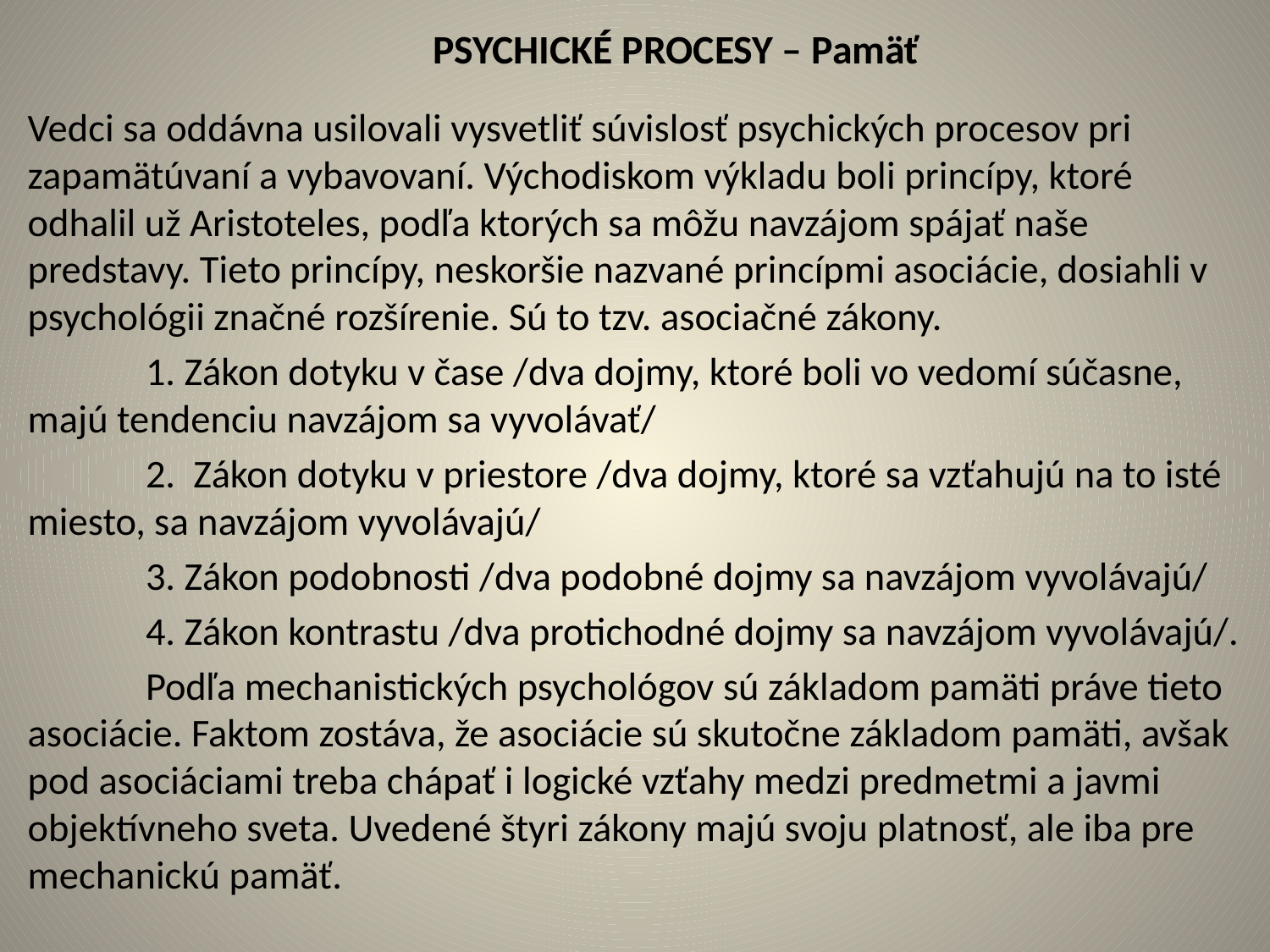

# PSYCHICKÉ PROCESY – Pamäť
Vedci sa oddávna usilovali vysvetliť súvislosť psychických procesov pri zapamätúvaní a vybavovaní. Východiskom výkladu boli princípy, ktoré odhalil už Aristoteles, podľa ktorých sa môžu navzájom spájať naše predstavy. Tieto princípy, neskoršie nazvané princípmi asociácie, dosiahli v psychológii značné rozšírenie. Sú to tzv. asociačné zákony.
	1. Zákon dotyku v čase /dva dojmy, ktoré boli vo vedomí súčasne, majú tendenciu navzájom sa vyvolávať/
	2.  Zákon dotyku v priestore /dva dojmy, ktoré sa vzťahujú na to isté miesto, sa navzájom vyvolávajú/
	3. Zákon podobnosti /dva podobné dojmy sa navzájom vyvolávajú/
	4. Zákon kontrastu /dva protichodné dojmy sa navzájom vyvolávajú/.
	Podľa mechanistických psychológov sú základom pamäti práve tieto asociácie. Faktom zostáva, že asociácie sú skutočne základom pamäti, avšak pod asociáciami treba chápať i logické vzťahy medzi predmetmi a javmi objektívneho sveta. Uvedené štyri zákony majú svoju platnosť, ale iba pre mechanickú pamäť.